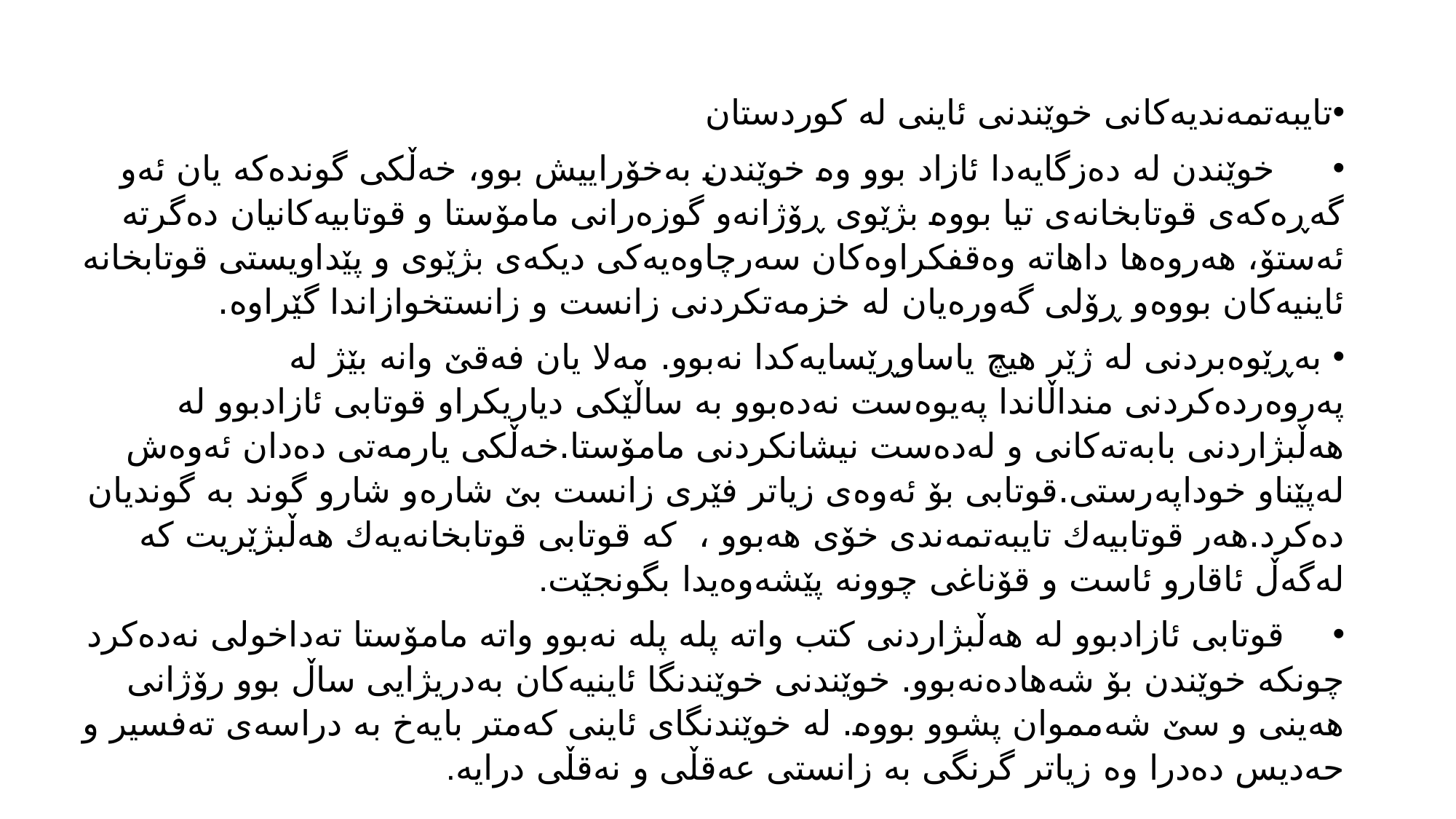

تایبه‌تمه‌ندیه‌كانى خوێندنى ئاینى له‌ كوردستان
      خوێندن له‌ ده‌زگایه‌دا ئازاد بوو وه‌ خوێندن به‌خۆراییش بوو، خه‌ڵكی گونده‌كه‌ یان ئه‌و گه‌ڕه‌كه‌ی قوتابخانه‌ی تیا بووه‌ بژێوی ڕۆژانه‌و گوزه‌رانی مامۆستا و قوتابیه‌كانیان ده‌گرته‌ ئه‌ستۆ، هه‌روه‌ها داهاته‌ وه‌قفكراوه‌كان سه‌رچاوه‌یه‌كی دیكه‌ی بژێوی و پێداویستی قوتابخانه‌ ئاینیه‌كان بووه‌و ڕۆلی گه‌وره‌یان له‌ خزمه‌تكردنی زانست و زانستخوازاندا گێراوه‌.
 به‌ڕێوه‌بردنی له‌ ژێر هیچ یاساوڕێسایه‌كدا نه‌بوو. مه‌لا یان فه‌قێ وانه‌ بێژ له‌ په‌روه‌رده‌كردنی منداڵاندا په‌یوه‌ست نه‌ده‌بوو به‌ ساڵێكی دیاریكراو قوتابى ئازادبوو له‌ هه‌ڵبژاردنى بابه‌ته‌كانى و له‌ده‌ست نیشانكردنى مامۆستا.خه‌ڵكى یارمه‌تى ده‌دان ئه‌وه‌ش له‌پێناو خوداپه‌رستى.قوتابى بۆ ئه‌وه‌ى زیاتر فێرى زانست بێ شاره‌و شارو گوند به‌ گوندیان ده‌كرد.هه‌ر قوتابیه‌ك تایبه‌تمه‌ندی خۆی هه‌بوو ،  كه‌ قوتابی قوتابخانه‌یه‌ك هه‌ڵبژێریت كه‌ له‌گه‌ڵ ئاقارو ئاست و قۆناغی چوونه‌ پێشه‌وه‌یدا بگونجێت.
     قوتابى ئازادبوو له‌ هه‌ڵبژاردنى كتب واته‌ پله‌ پله‌ نه‌بوو واته‌ مامۆستا ته‌داخولى نه‌ده‌كرد چونكه‌ خوێندن بۆ شه‌هاده‌نه‌بوو. خوێندنى خوێندنگا ئاینیه‌كان به‌دریژایى ساڵ بوو رۆژانی هه‌ینی و سێ شه‌مموان پشوو بووه‌. له‌ خوێندنگاى ئاینى كه‌متر بایه‌خ به‌ دراسه‌ى ته‌فسیر و حه‌دیس ده‌درا وه‌ زیاتر گرنگى به‌ زانستى عه‌قڵى و نه‌قڵى درایه‌.